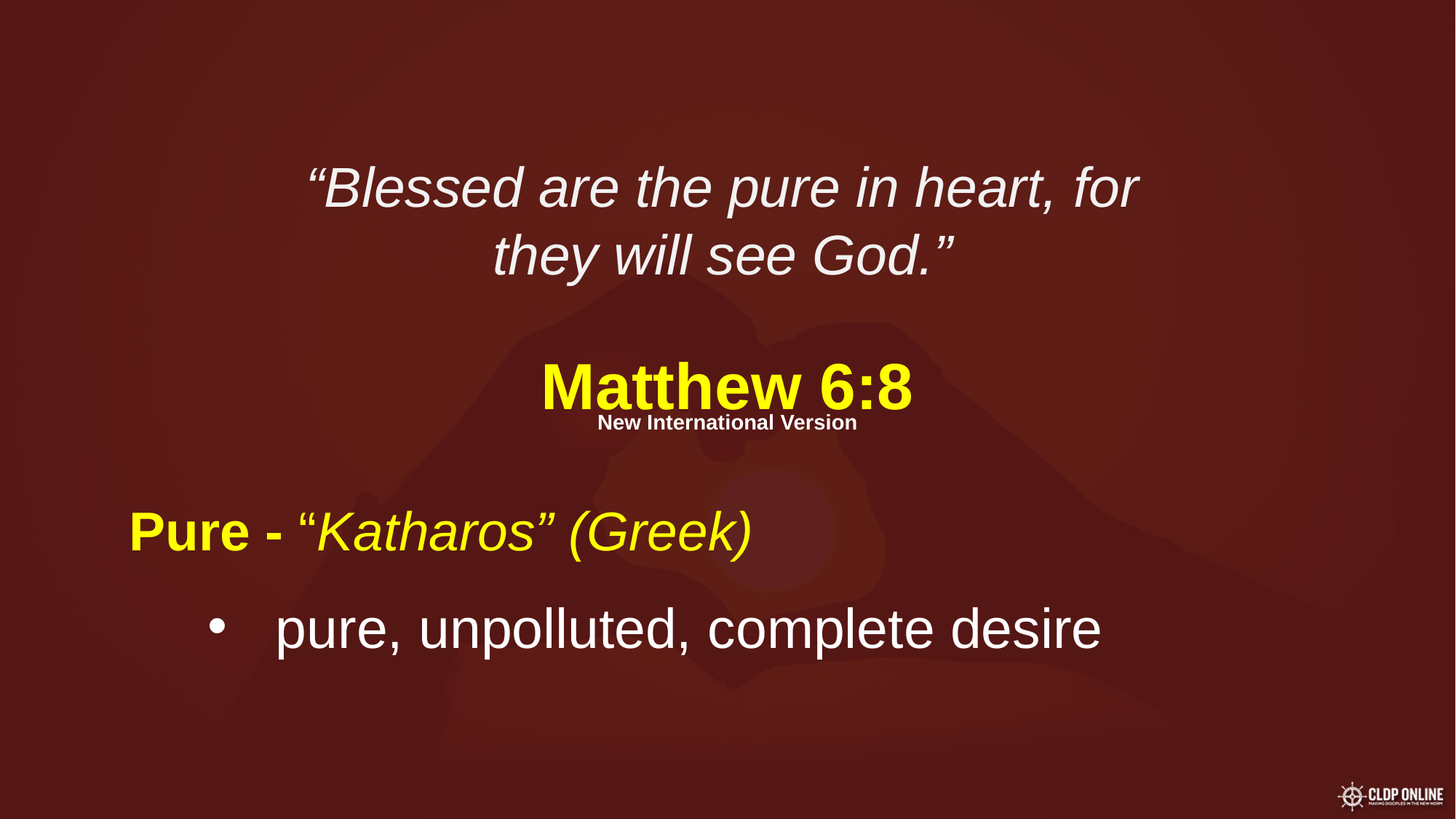

“Blessed are the pure in heart, for
they will see God.”
Matthew 6:8
New International Version
Pure - “Katharos” (Greek)
pure, unpolluted, complete desire